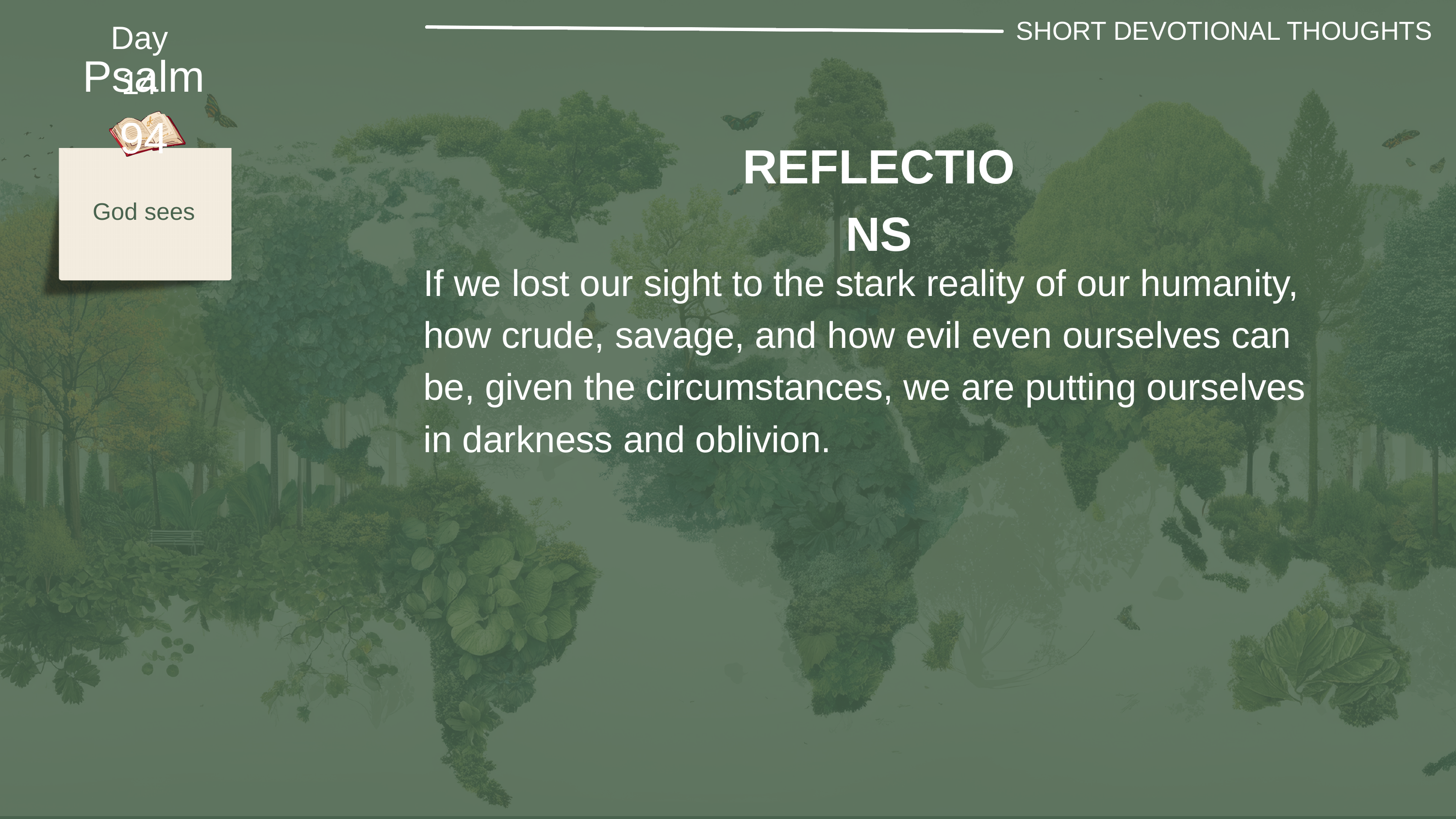

SHORT DEVOTIONAL THOUGHTS
Day 14

Psalm 94

REFLECTIONS

God sees
If we lost our sight to the stark reality of our humanity, how crude, savage, and how evil even ourselves can be, given the circumstances, we are putting ourselves in darkness and oblivion.